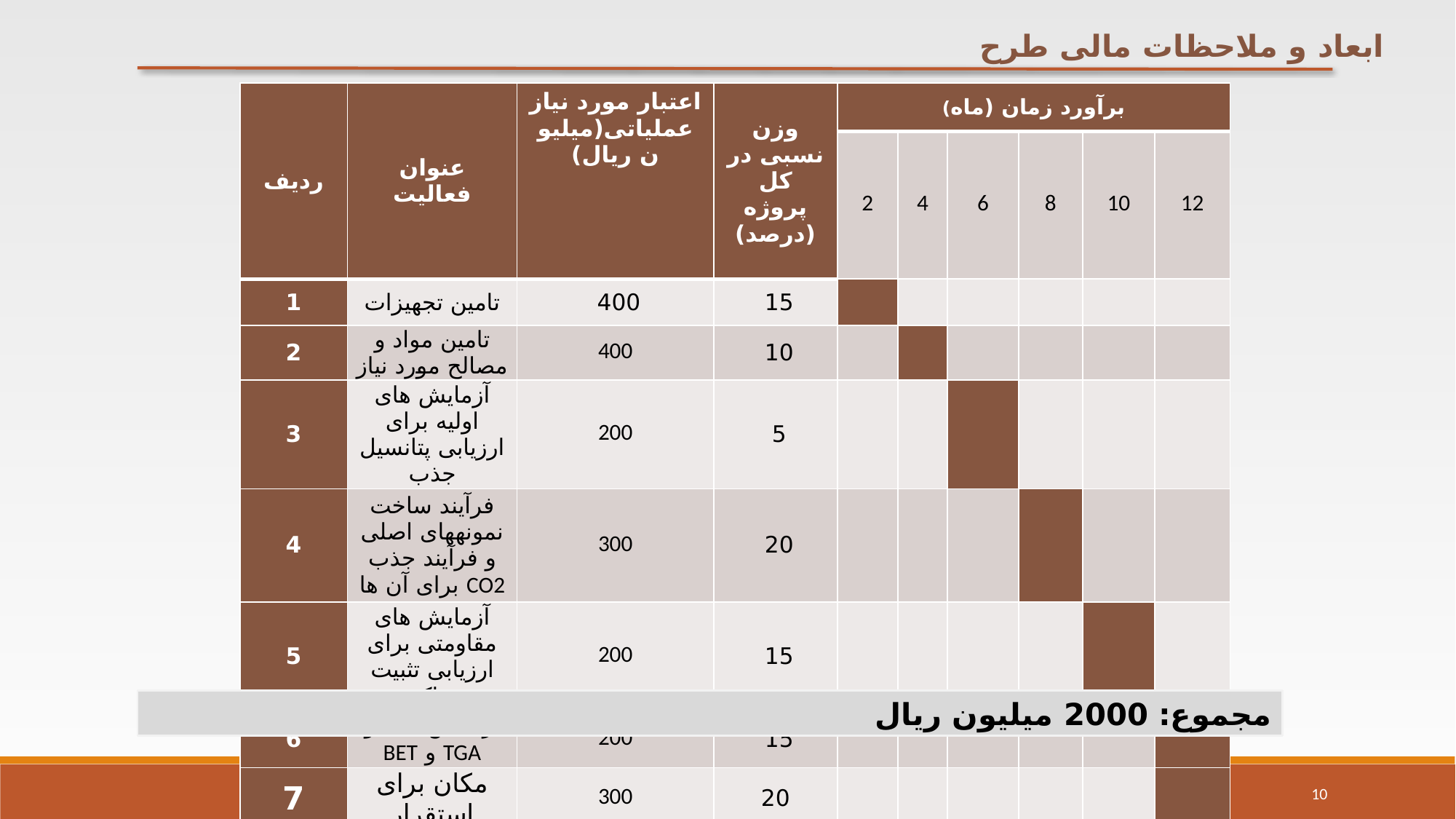

ابعاد و ملاحظات مالی طرح
| ردیف | عنوان فعالیت | اعتبار مورد نیاز عملیاتی(میلیون ریال) | وزن نسبی در کل پروژه (درصد) | برآورد زمان (ماه) |  |  |  |  |  |
| --- | --- | --- | --- | --- | --- | --- | --- | --- | --- |
|  |  |  |  | 2 | 4 | 6 | 8 | 10 | 12 |
| 1 | تامین تجهیزات | 400 | 15 |  |  |  |  |  |  |
| 2 | تامین مواد و مصالح مورد نیاز | 400 | 10 |  |  |  |  |  |  |
| 3 | آزمایش های اولیه برای ارزیابی پتانسیل جذب | 200 | 5 |  |  |  |  |  |  |
| 4 | فرآیند ساخت نمونه­های اصلی و فرآیند جذب CO2 برای آن ها | 300 | 20 |  |  |  |  |  |  |
| 5 | آزمایش های مقاومتی برای ارزیابی تثبیت خاک | 200 | 15 |  |  |  |  |  |  |
| 6 | آزمایش XRD و TGA و BET | 200 | 15 |  |  |  |  |  |  |
| 7 | مکان برای استقرار | 300 | 20 |  |  |  |  |  |  |
مجموع: 2000 میلیون ریال
10